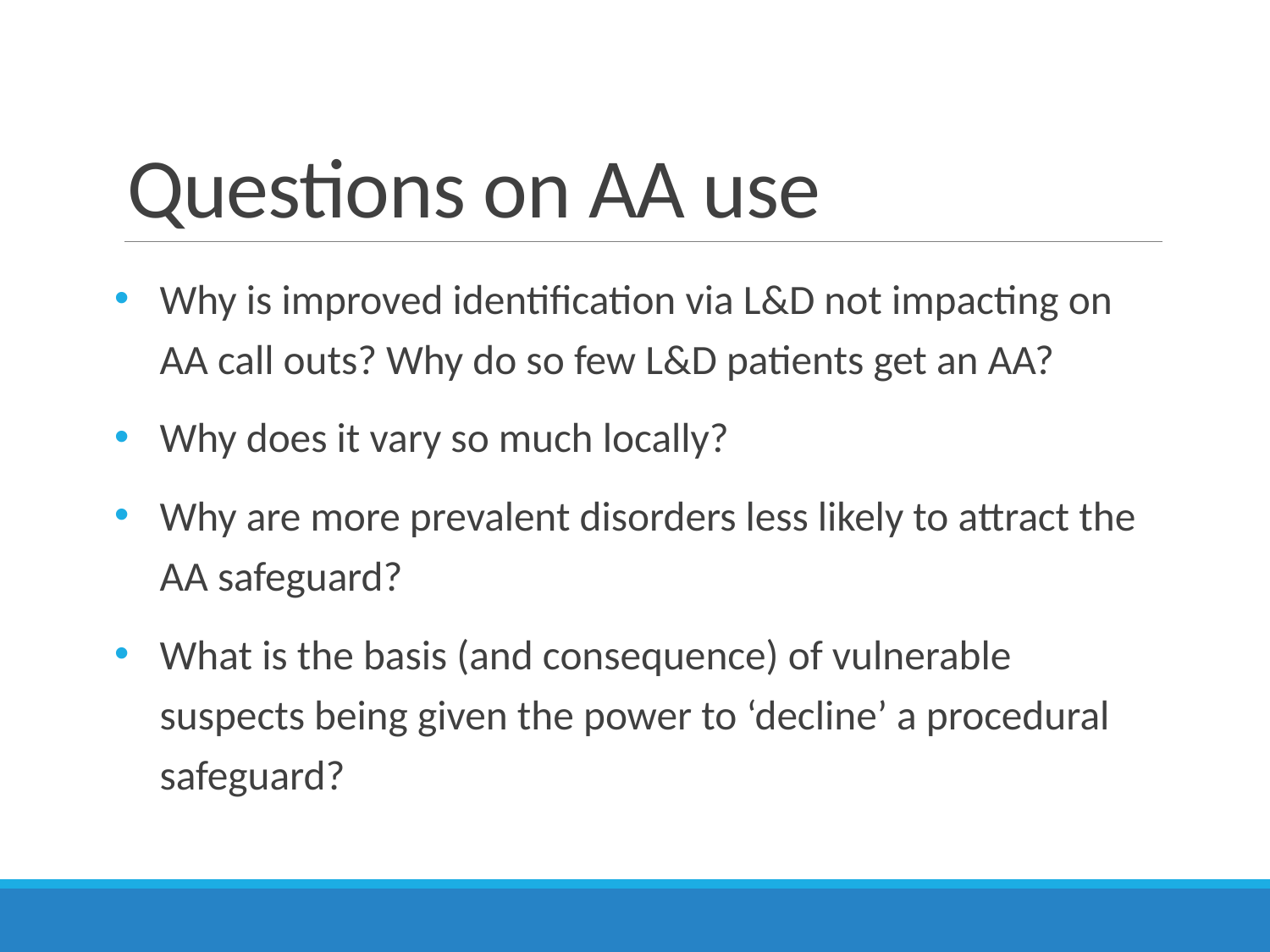

# Questions on AA use
Why is improved identification via L&D not impacting on AA call outs? Why do so few L&D patients get an AA?
Why does it vary so much locally?
Why are more prevalent disorders less likely to attract the AA safeguard?
What is the basis (and consequence) of vulnerable suspects being given the power to ‘decline’ a procedural safeguard?